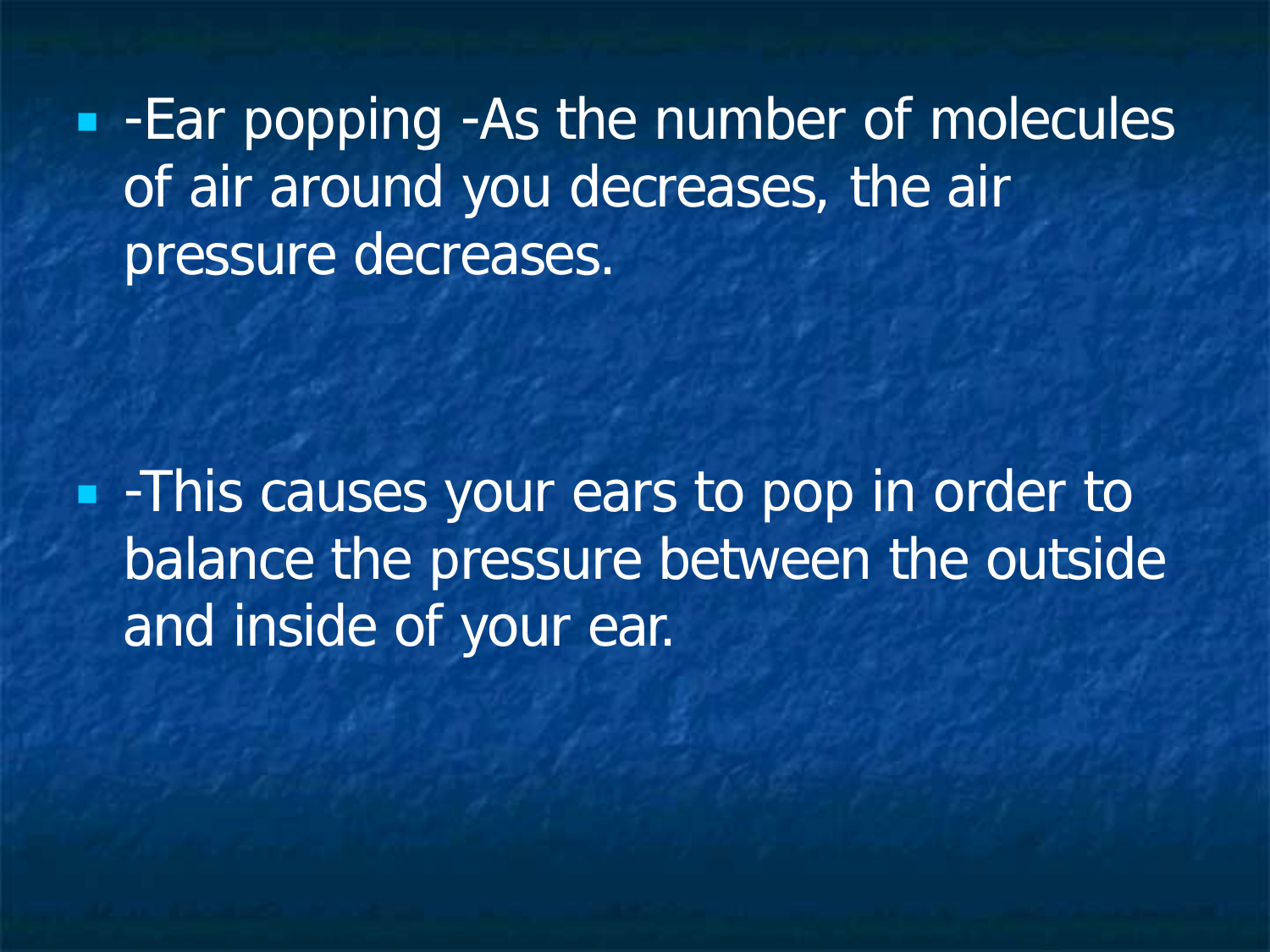

-Ear popping -As the number of molecules of air around you decreases, the air pressure decreases.

-This causes your ears to pop in order to balance the pressure between the outside and inside of your ear.